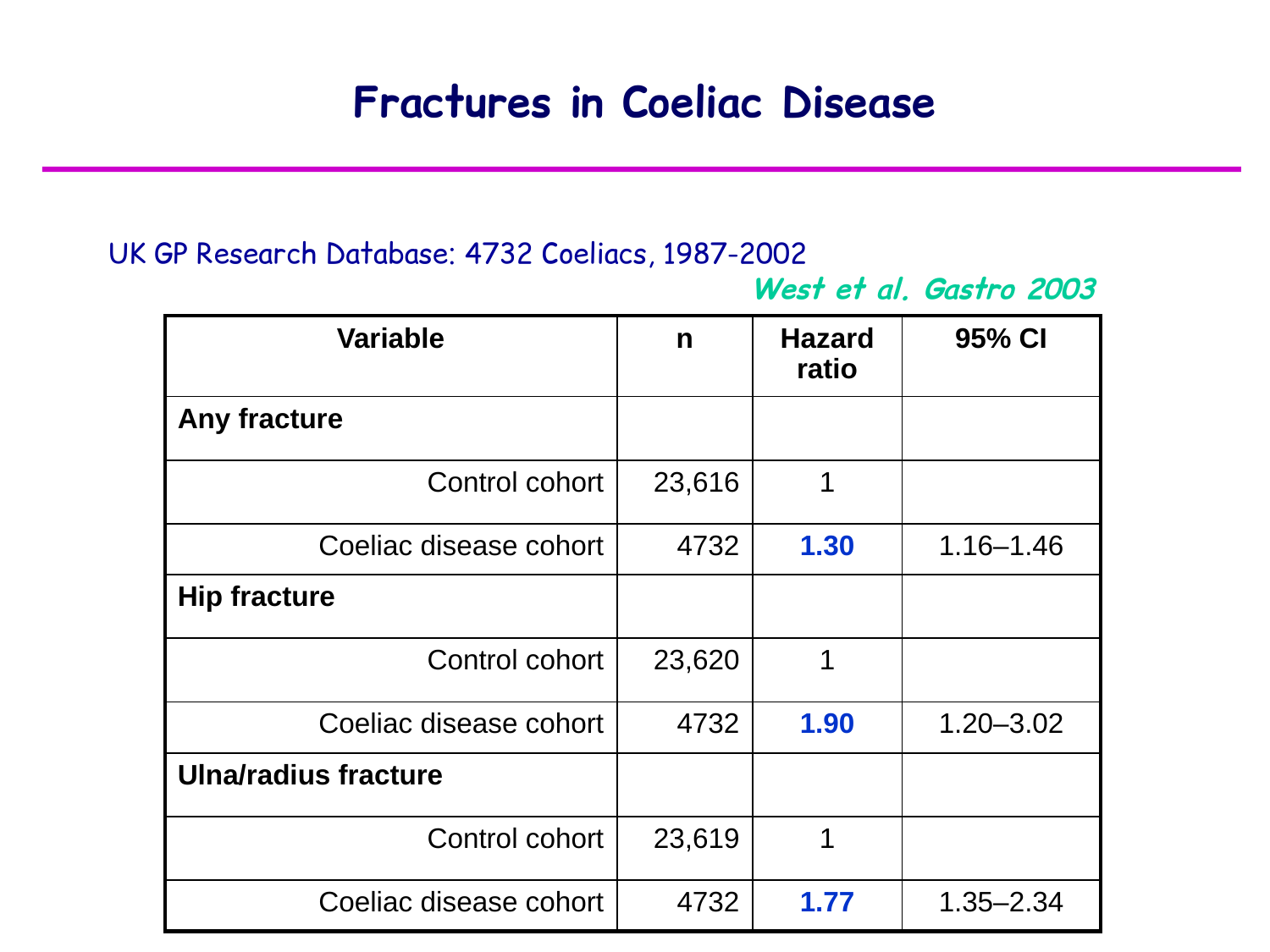

# Fractures in Coeliac Disease
UK GP Research Database: 4732 Coeliacs, 1987-2002
West et al. Gastro 2003
| Variable | n | Hazard ratio | 95% CI |
| --- | --- | --- | --- |
| Any fracture |  |  |  |
| Control cohort | 23,616 | 1 |  |
| Coeliac disease cohort | 4732 | 1.30 | 1.16–1.46 |
| Hip fracture |  |  |  |
| Control cohort | 23,620 | 1 |  |
| Coeliac disease cohort | 4732 | 1.90 | 1.20–3.02 |
| Ulna/radius fracture |  |  |  |
| Control cohort | 23,619 | 1 |  |
| Coeliac disease cohort | 4732 | 1.77 | 1.35–2.34 |